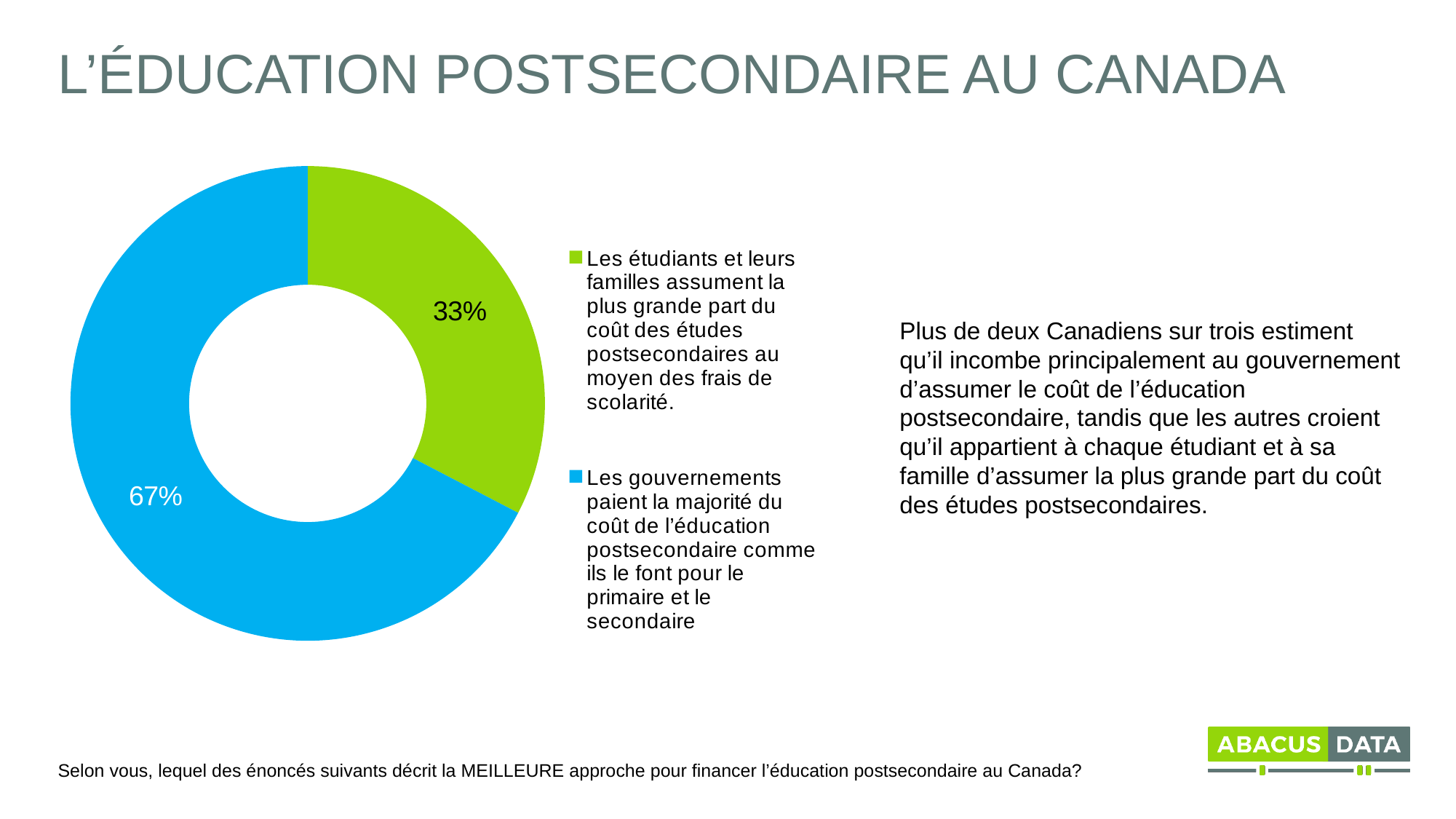

# L’ÉDUCATION POSTSECONDAIRE AU CANADA

### Chart

| Category | Column1 |
|---|---|
| Les étudiants et leurs familles assument la plus grande part du coût des études postsecondaires au moyen des frais de scolarité. | 0.3262763136925 |
| Les gouvernements paient la majorité du coût de l’éducation postsecondaire comme ils le font pour le primaire et le secondaire | 0.6737236863075 |
Plus de deux Canadiens sur trois estiment qu’il incombe principalement au gouvernement d’assumer le coût de l’éducation postsecondaire, tandis que les autres croient qu’il appartient à chaque étudiant et à sa famille d’assumer la plus grande part du coût des études postsecondaires.
Selon vous, lequel des énoncés suivants décrit la MEILLEURE approche pour financer l’éducation postsecondaire au Canada?